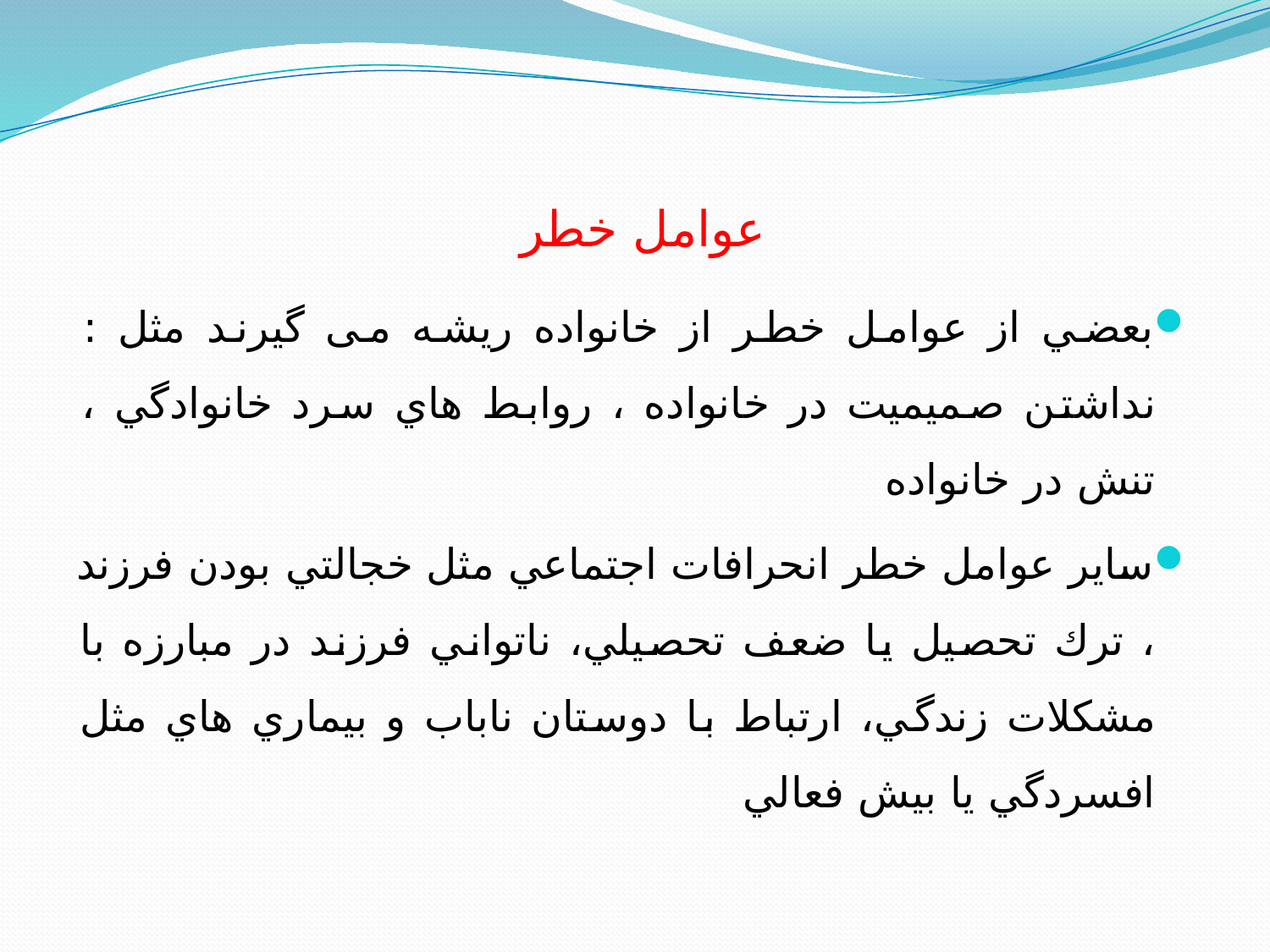

# عوامل خطر
بعضي از عوامل خطر از خانواده ريشه می گیرند مثل : نداشتن صمیمیت در خانواده ، روابط هاي سرد خانوادگي ، تنش در خانواده
سایر عوامل خطر انحرافات اجتماعي مثل خجالتي بودن فرزند ، ترك تحصيل يا ضعف تحصيلي، ناتواني فرزند در مبارزه با مشكلات زندگي، ارتباط با دوستان ناباب و بيماري هاي مثل افسردگي یا بيش فعالي